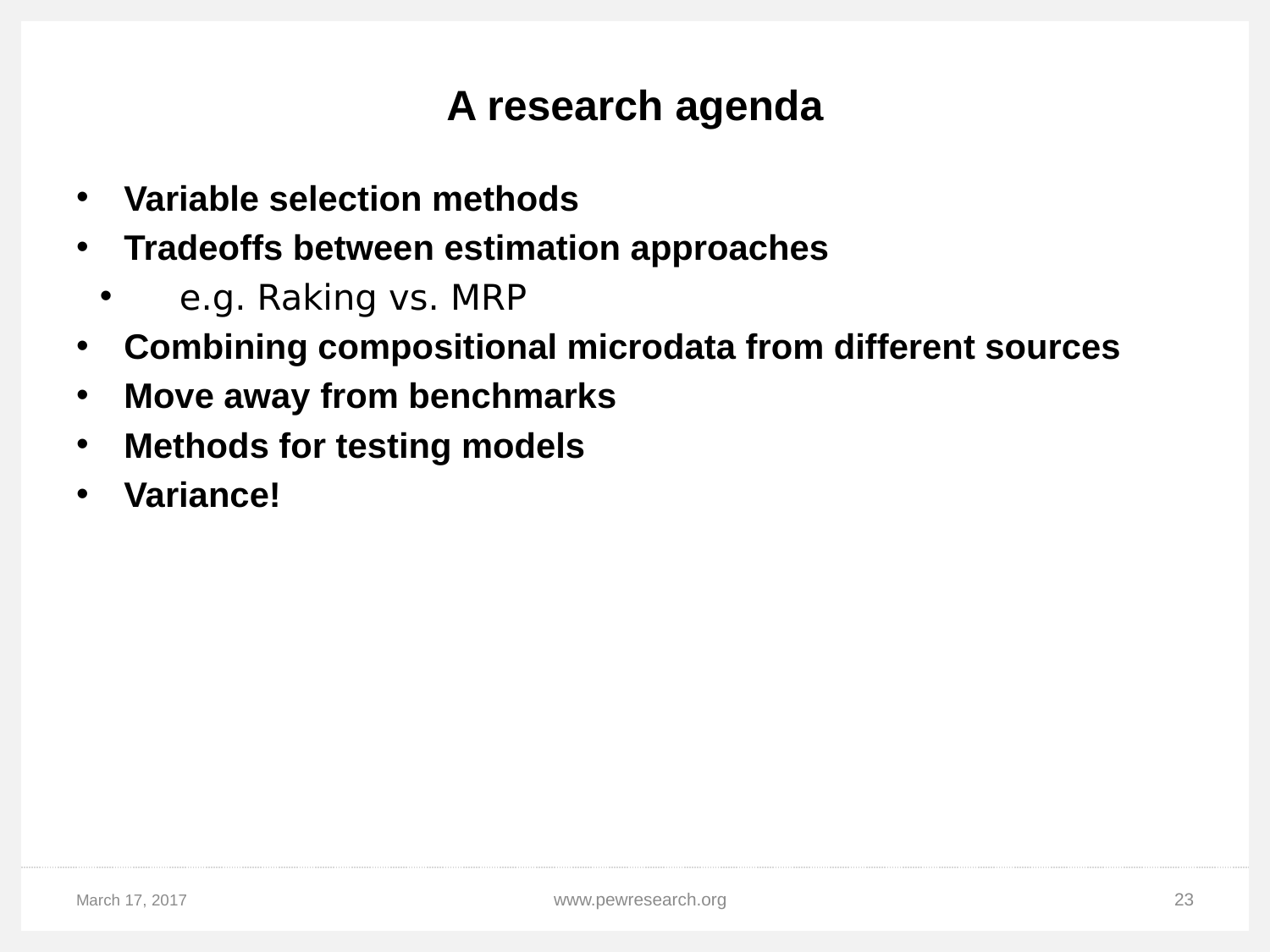

# A research agenda
Variable selection methods
Tradeoffs between estimation approaches
e.g. Raking vs. MRP
Combining compositional microdata from different sources
Move away from benchmarks
Methods for testing models
Variance!

March 17, 2017
www.pewresearch.org
23